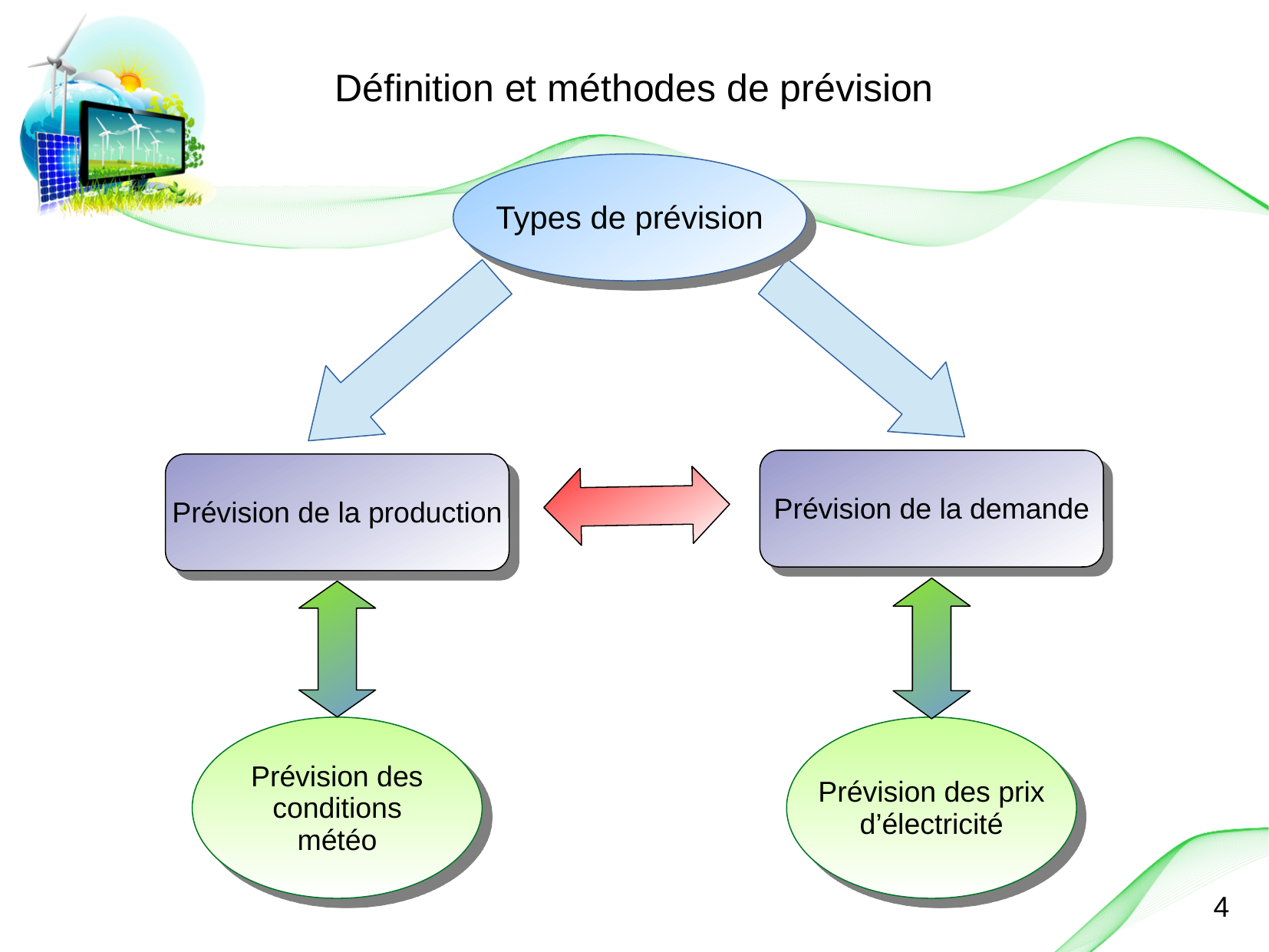

Définition et méthodes de prévision
Types de prévision

Prévision de la demande
Prévision de la production

Prévision des
conditions
météo
Prévision des prix
d’électricité
4